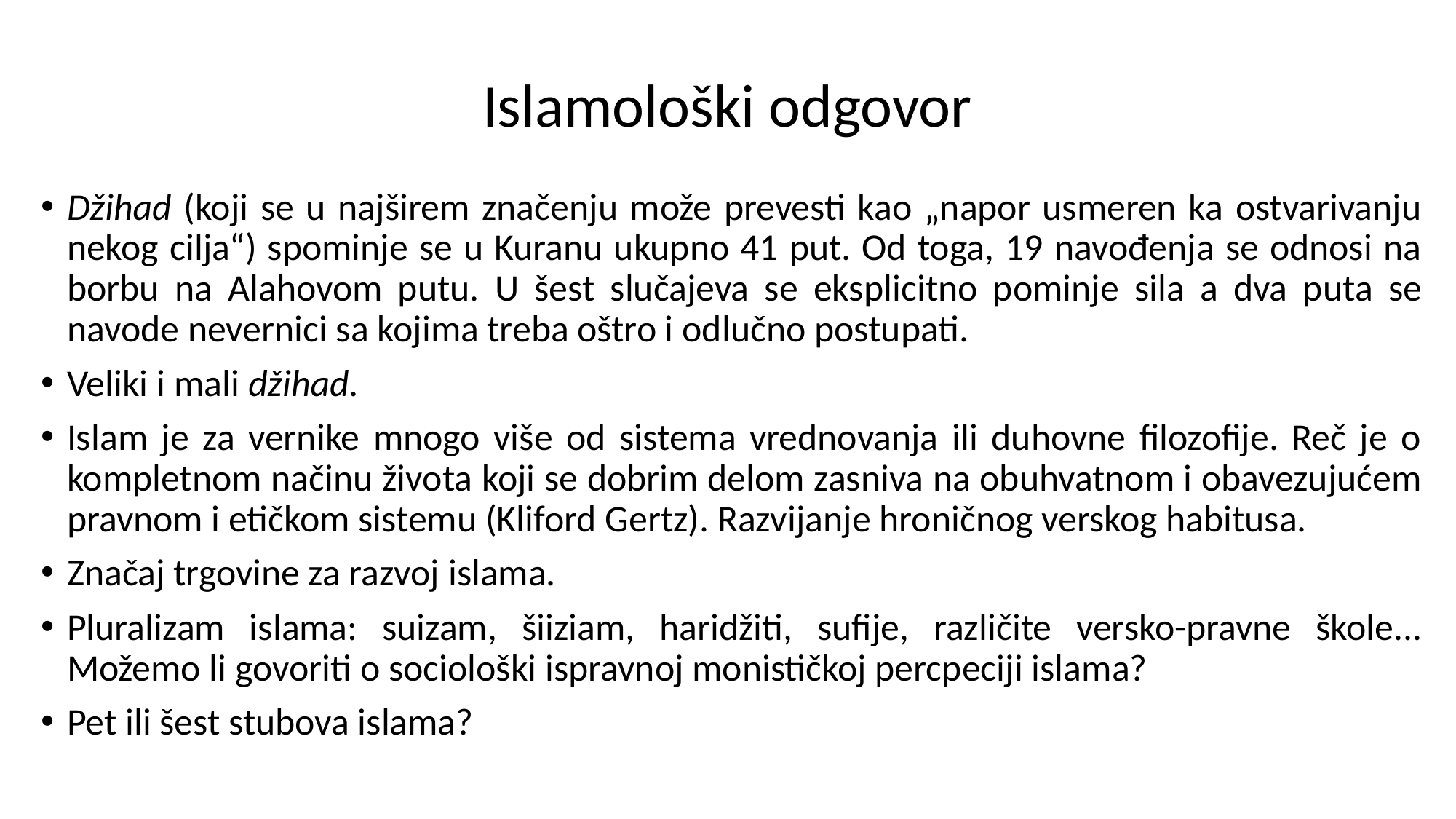

# Islamološki odgovor
Džihad (koji se u najširem značenju može prevesti kao „napor usmeren ka ostvarivanju nekog cilja“) spominje se u Kuranu ukupno 41 put. Od toga, 19 navođenja se odnosi na borbu na Alahovom putu. U šest slučajeva se eksplicitno pominje sila a dva puta se navode nevernici sa kojima treba oštro i odlučno postupati.
Veliki i mali džihad.
Islam je za vernike mnogo više od sistema vrednovanja ili duhovne filozofije. Reč je o kompletnom načinu života koji se dobrim delom zasniva na obuhvatnom i obavezujućem pravnom i etičkom sistemu (Kliford Gertz). Razvijanje hroničnog verskog habitusa.
Značaj trgovine za razvoj islama.
Pluralizam islama: suizam, šiiziam, haridžiti, sufije, različite versko-pravne škole... Možemo li govoriti o sociološki ispravnoj monističkoj percpeciji islama?
Pet ili šest stubova islama?